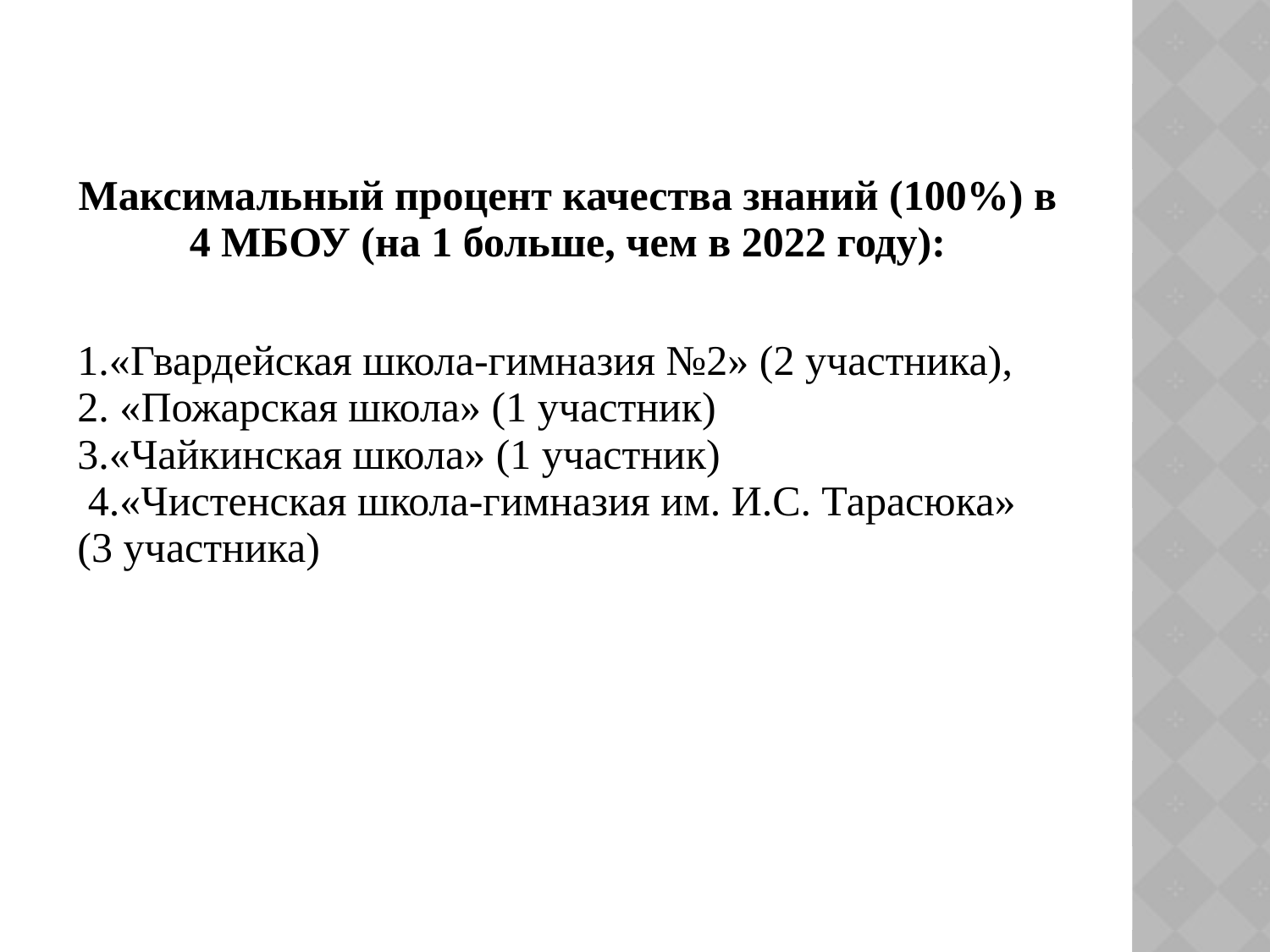

Максимальный процент качества знаний (100%) в 4 МБОУ (на 1 больше, чем в 2022 году):

1.«Гвардейская школа-гимназия №2» (2 участника),
2. «Пожарская школа» (1 участник)
3.«Чайкинская школа» (1 участник)
 4.«Чистенская школа-гимназия им. И.С. Тарасюка»   (3 участника)